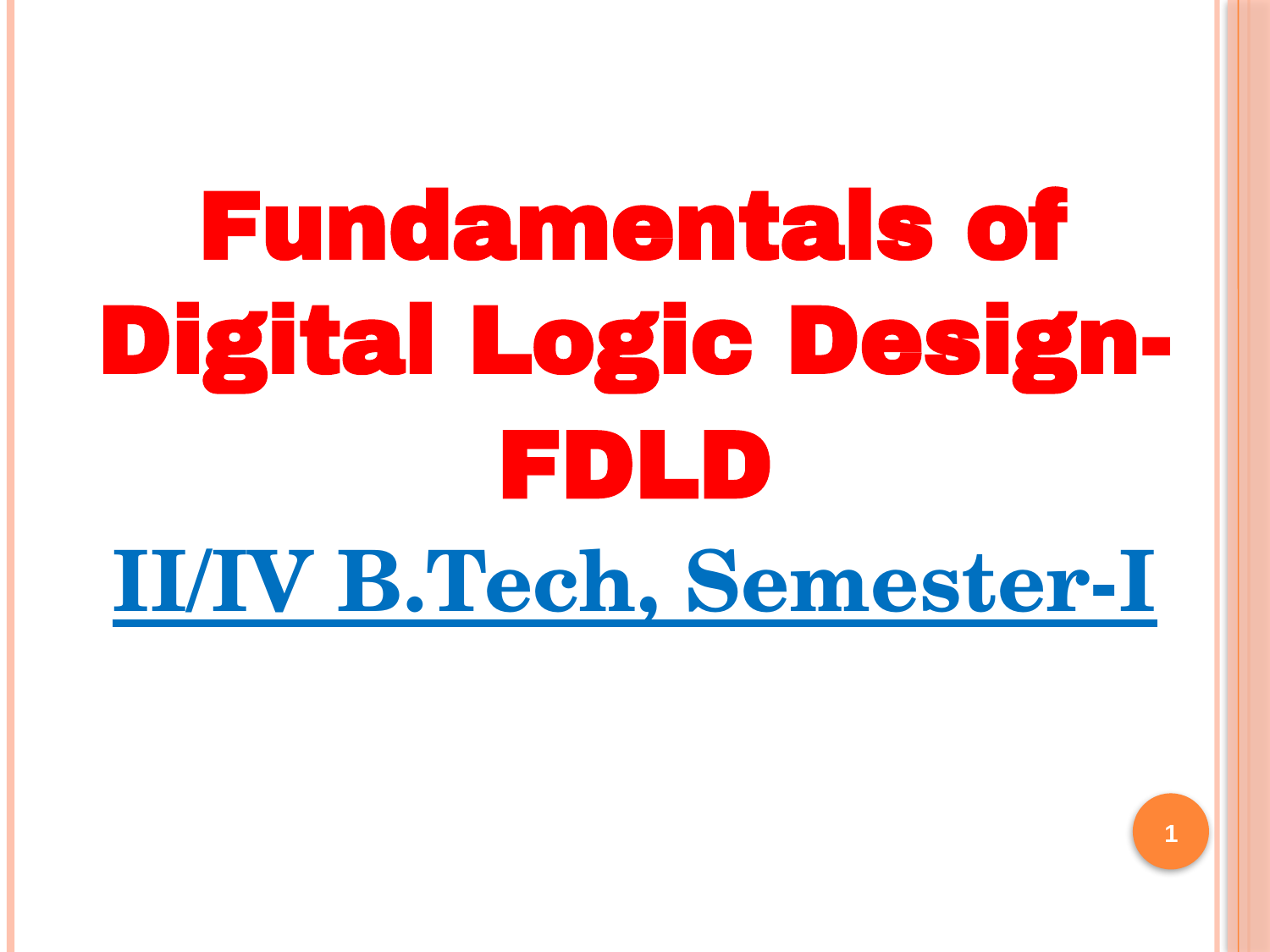

Fundamentals of Digital Logic Design-
FDLD
II/IV B.Tech, Semester-I
1